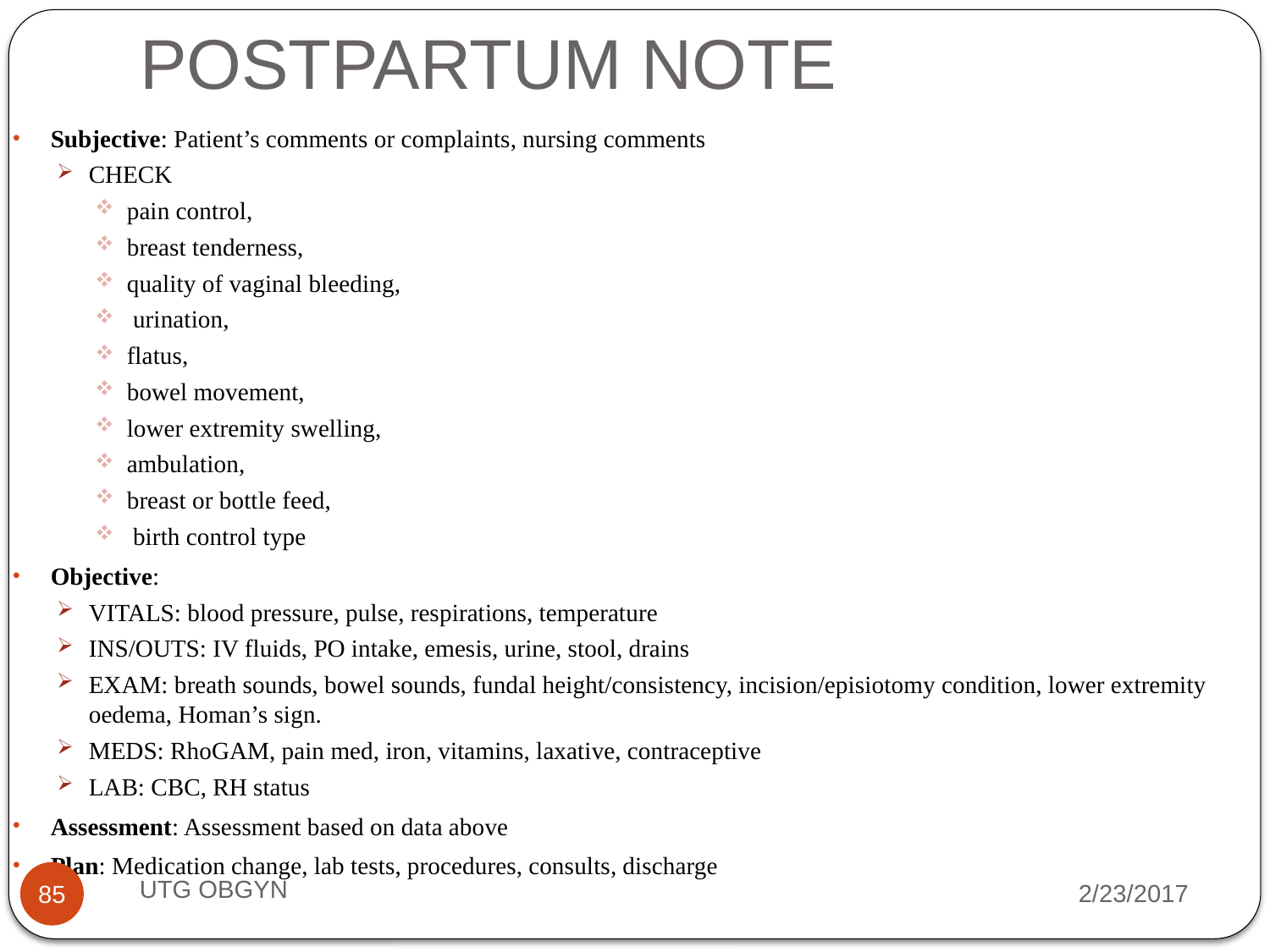

# POSTPARTUM NOTE
Subjective: Patient’s comments or complaints, nursing comments
CHECK
pain control,
breast tenderness,
quality of vaginal bleeding,
 urination,
flatus,
bowel movement,
lower extremity swelling,
ambulation,
breast or bottle feed,
 birth control type
Objective:
VITALS: blood pressure, pulse, respirations, temperature
INS/OUTS: IV fluids, PO intake, emesis, urine, stool, drains
EXAM: breath sounds, bowel sounds, fundal height/consistency, incision/episiotomy condition, lower extremity oedema, Homan’s sign.
MEDS: RhoGAM, pain med, iron, vitamins, laxative, contraceptive
LAB: CBC, RH status
Assessment: Assessment based on data above
Plan: Medication change, lab tests, procedures, consults, discharge
UTG OBGYN
2/23/2017
85